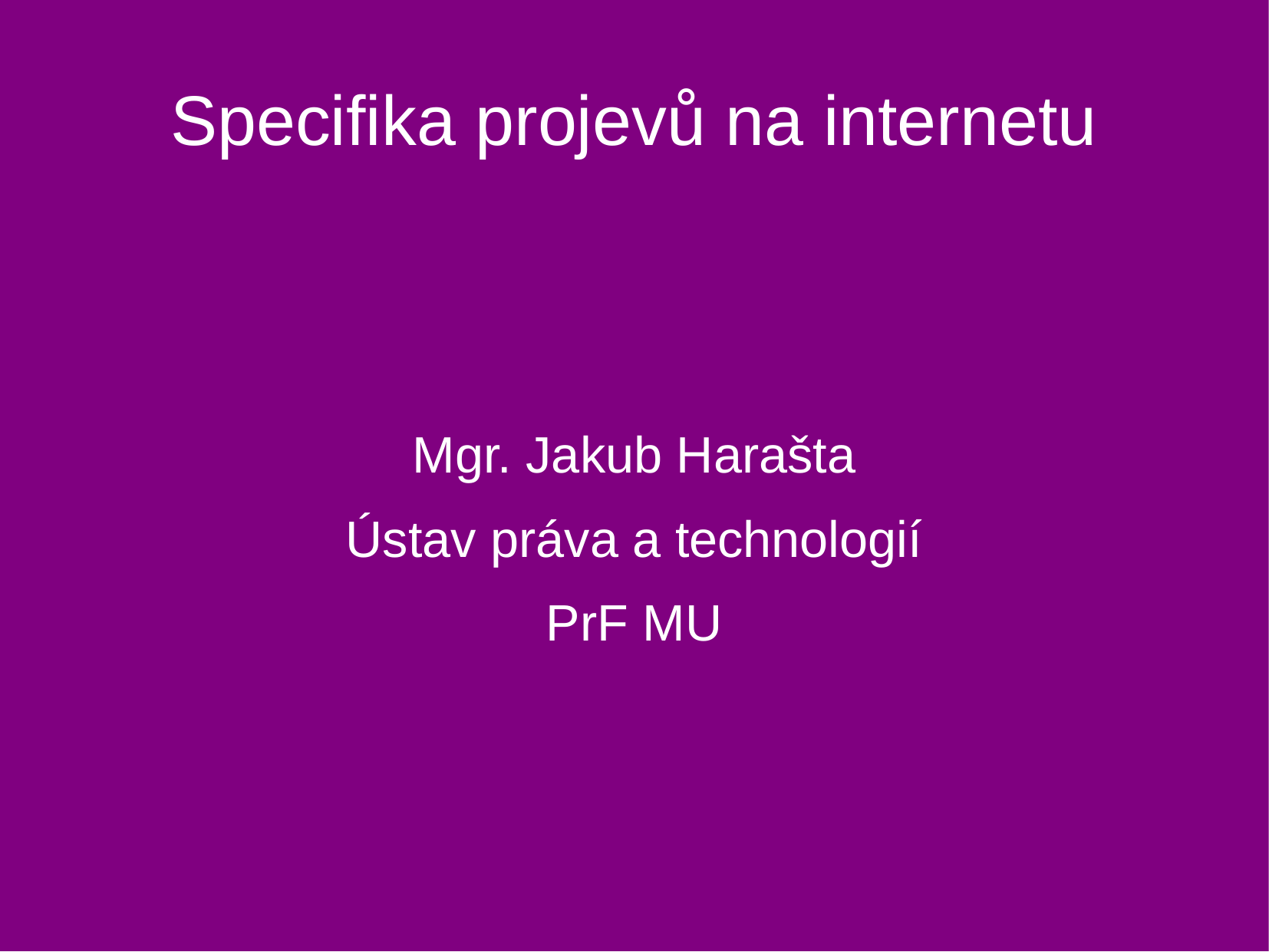

Mgr. Jakub Harašta
Ústav práva a technologií
PrF MU
Specifika projevů na internetu